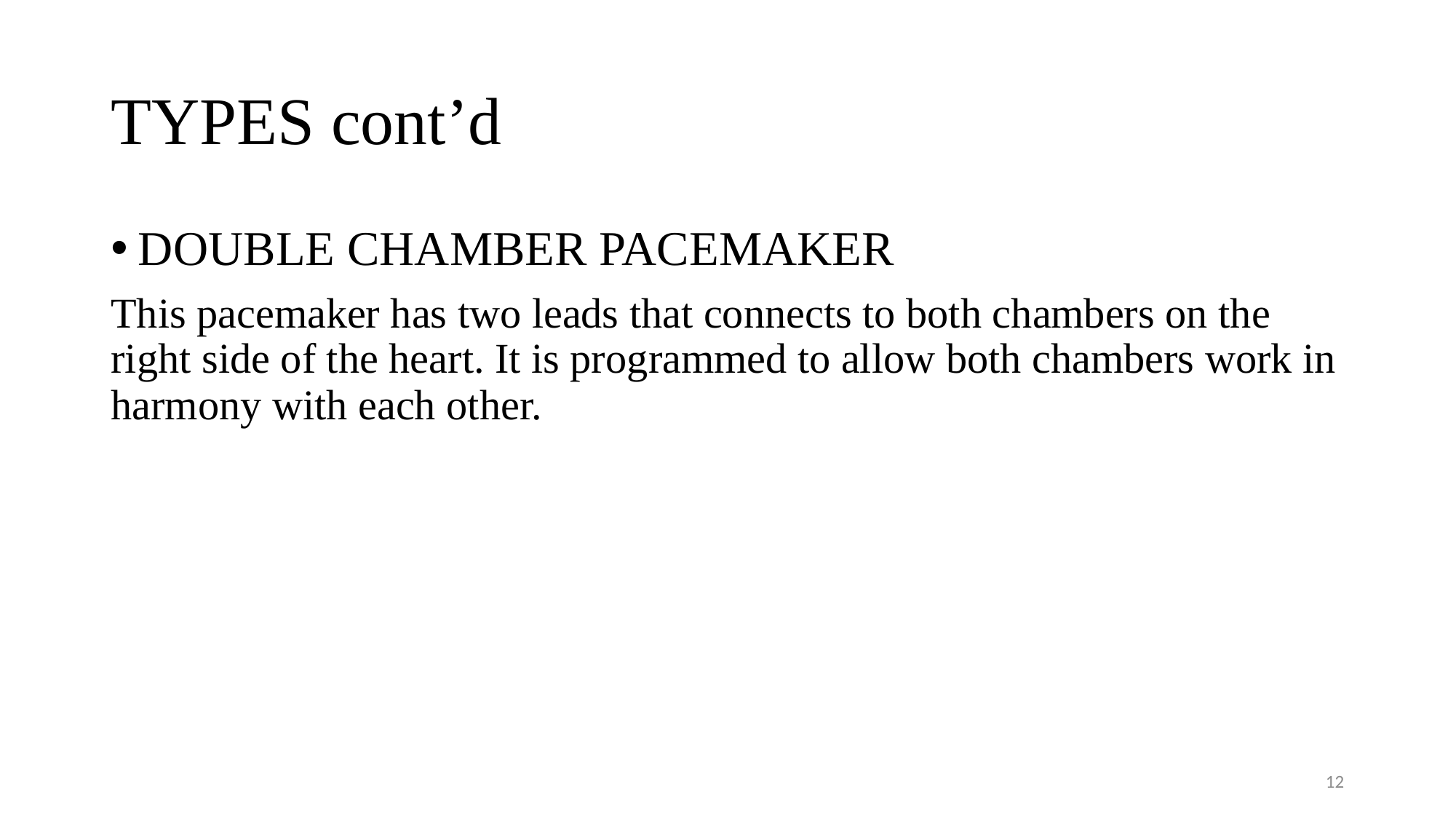

# TYPES cont’d
DOUBLE CHAMBER PACEMAKER
This pacemaker has two leads that connects to both chambers on the right side of the heart. It is programmed to allow both chambers work in harmony with each other.
12